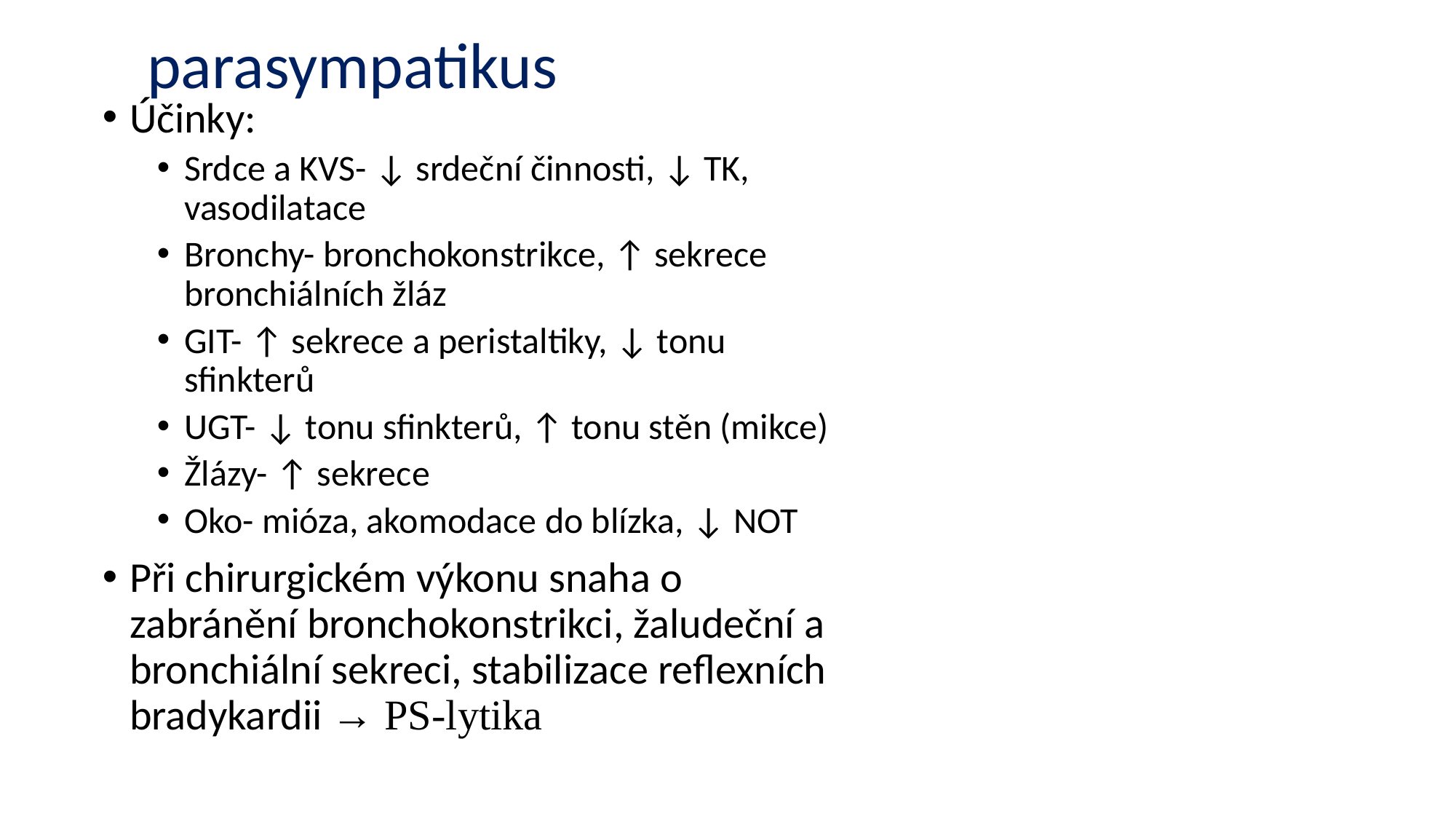

# parasympatikus
Účinky:
Srdce a KVS- ↓ srdeční činnosti, ↓ TK, vasodilatace
Bronchy- bronchokonstrikce, ↑ sekrece bronchiálních žláz
GIT- ↑ sekrece a peristaltiky, ↓ tonu sfinkterů
UGT- ↓ tonu sfinkterů, ↑ tonu stěn (mikce)
Žlázy- ↑ sekrece
Oko- mióza, akomodace do blízka, ↓ NOT
Při chirurgickém výkonu snaha o zabránění bronchokonstrikci, žaludeční a bronchiální sekreci, stabilizace reflexních bradykardii → PS-lytika